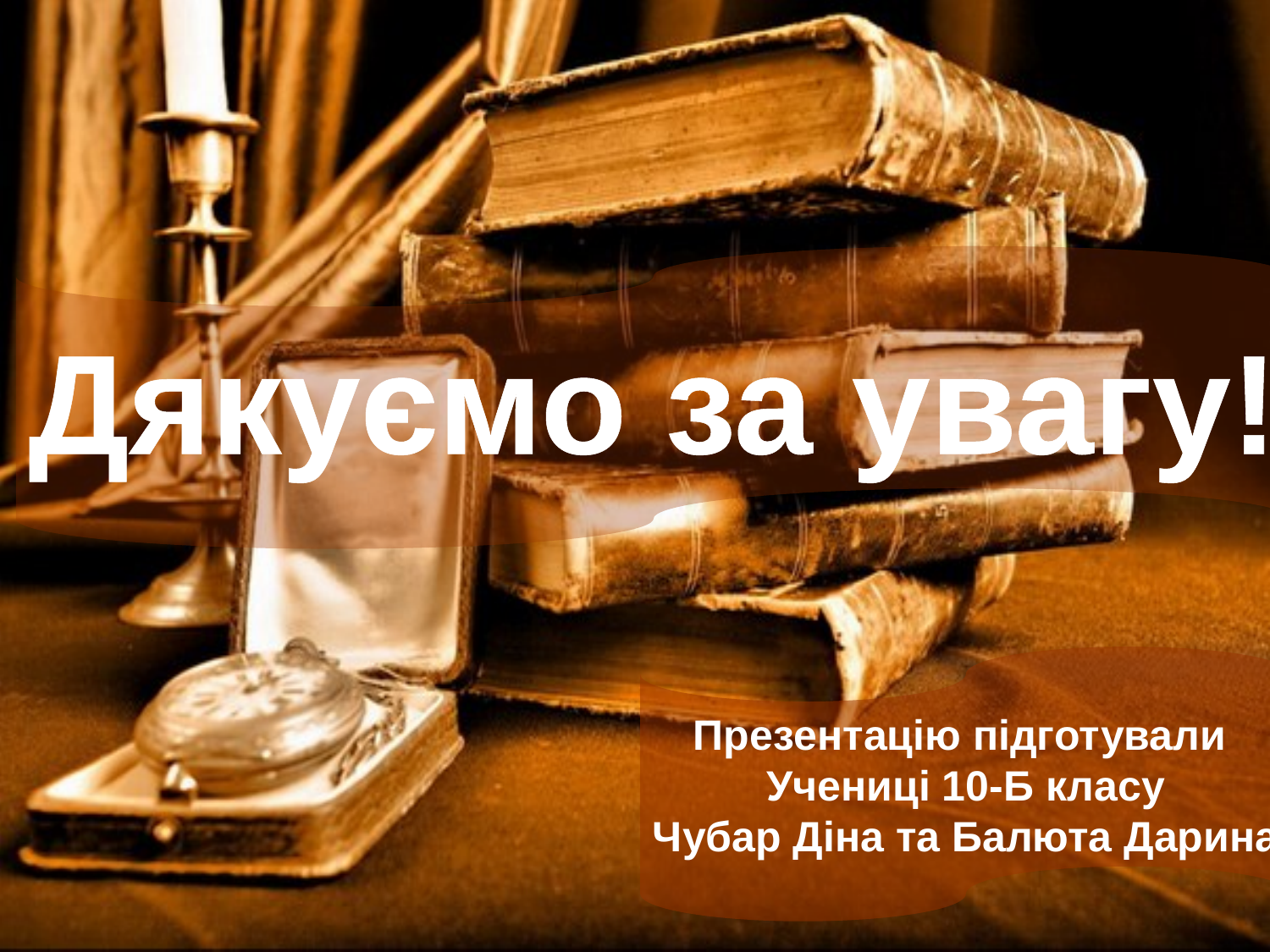

Дякуємо за увагу!
Презентацію підготували
Учениці 10-Б класу
Чубар Діна та Балюта Дарина